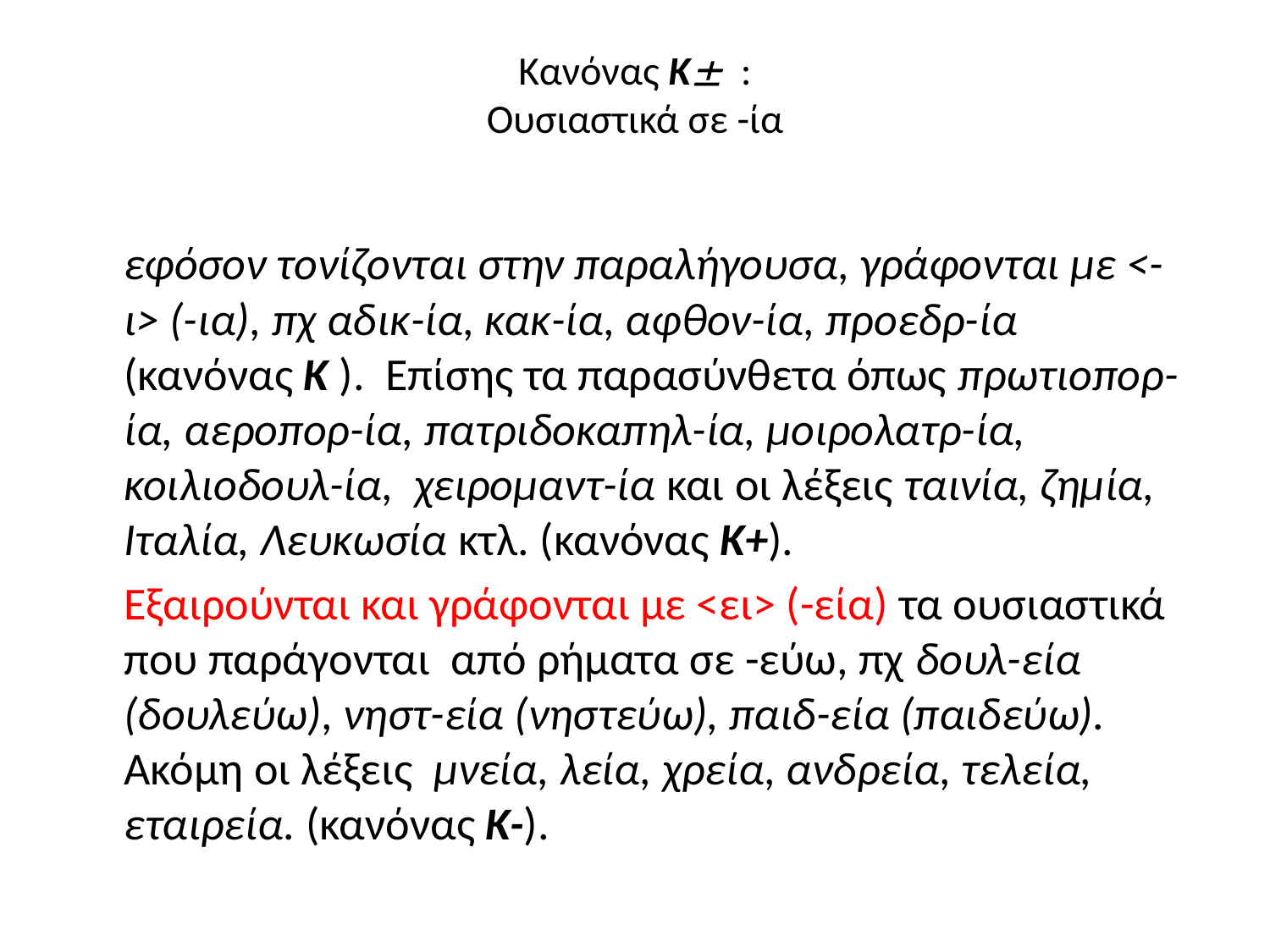

# Κανόνας Κ±  : Ουσιαστικά σε -ία
	εφόσον τονίζονται στην παραλήγουσα, γράφονται με <-ι> (-ια), πχ αδικ-ία, κακ-ία, αφθον-ία, προεδρ-ία (κανόνας Κ ).  Επίσης τα παρασύνθετα όπως πρωτιοπορ-ία, αεροπορ-ία, πατριδοκαπηλ-ία, μοιρολατρ-ία, κοιλιοδουλ-ία,  χειρομαντ-ία και οι λέξεις ταινία, ζημία, Ιταλία, Λευκωσία κτλ. (κανόνας Κ+).
	Εξαιρούνται και γράφονται με <ει> (-εία) τα ουσιαστικά που παράγονται  από ρήματα σε -εύω, πχ δουλ-εία (δουλεύω), νηστ-εία (νηστεύω), παιδ-εία (παιδεύω). Ακόμη οι λέξεις  μνεία, λεία, χρεία, ανδρεία, τελεία, εταιρεία. (κανόνας Κ-).